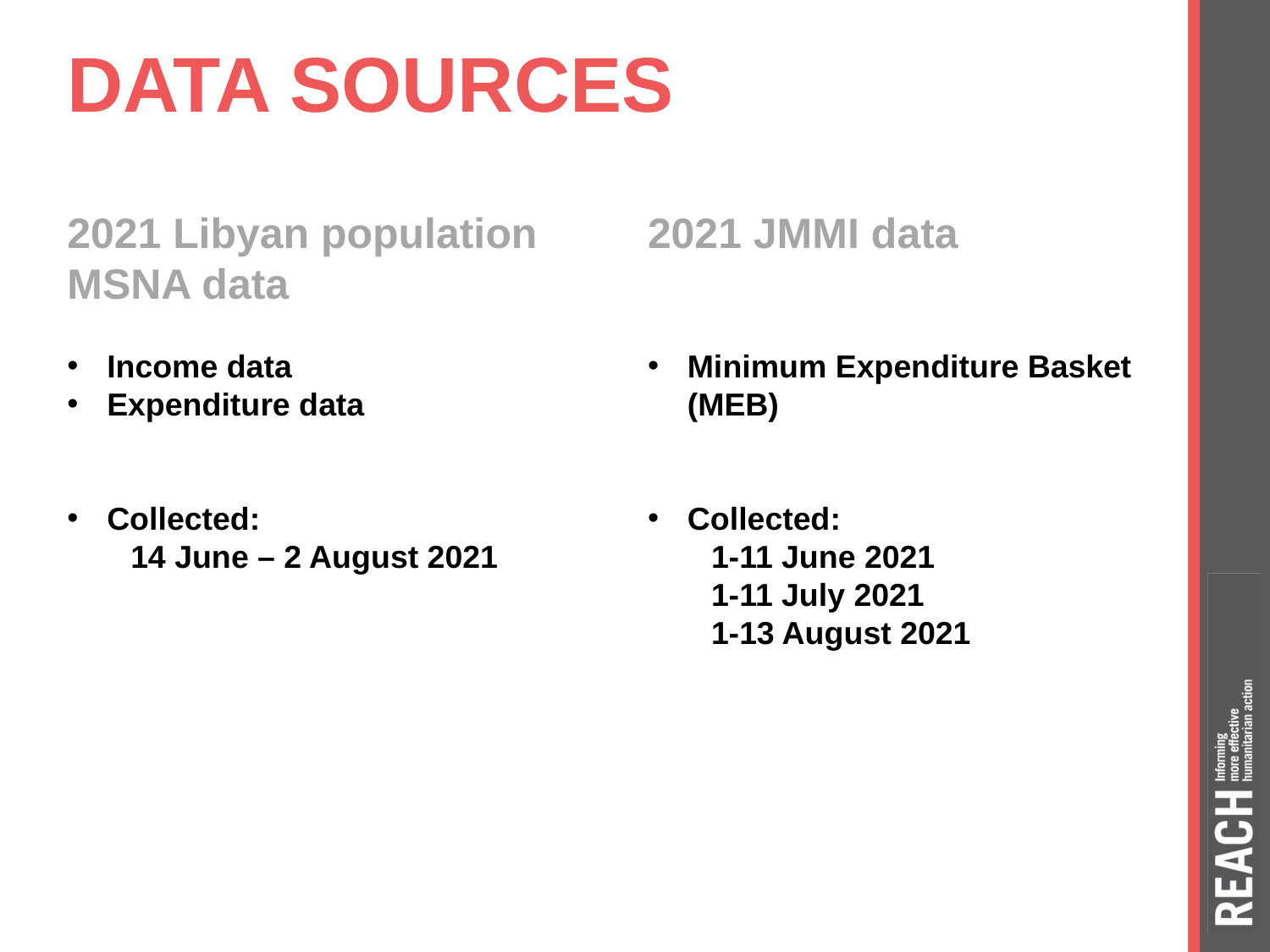

# DATA SOURCES
2021 Libyan population MSNA data

Income data
Expenditure data

Collected:
14 June – 2 August 2021

2021 JMMI data

Minimum Expenditure Basket (MEB)

Collected:
1-11 June 2021
1-11 July 2021
1-13 August 2021